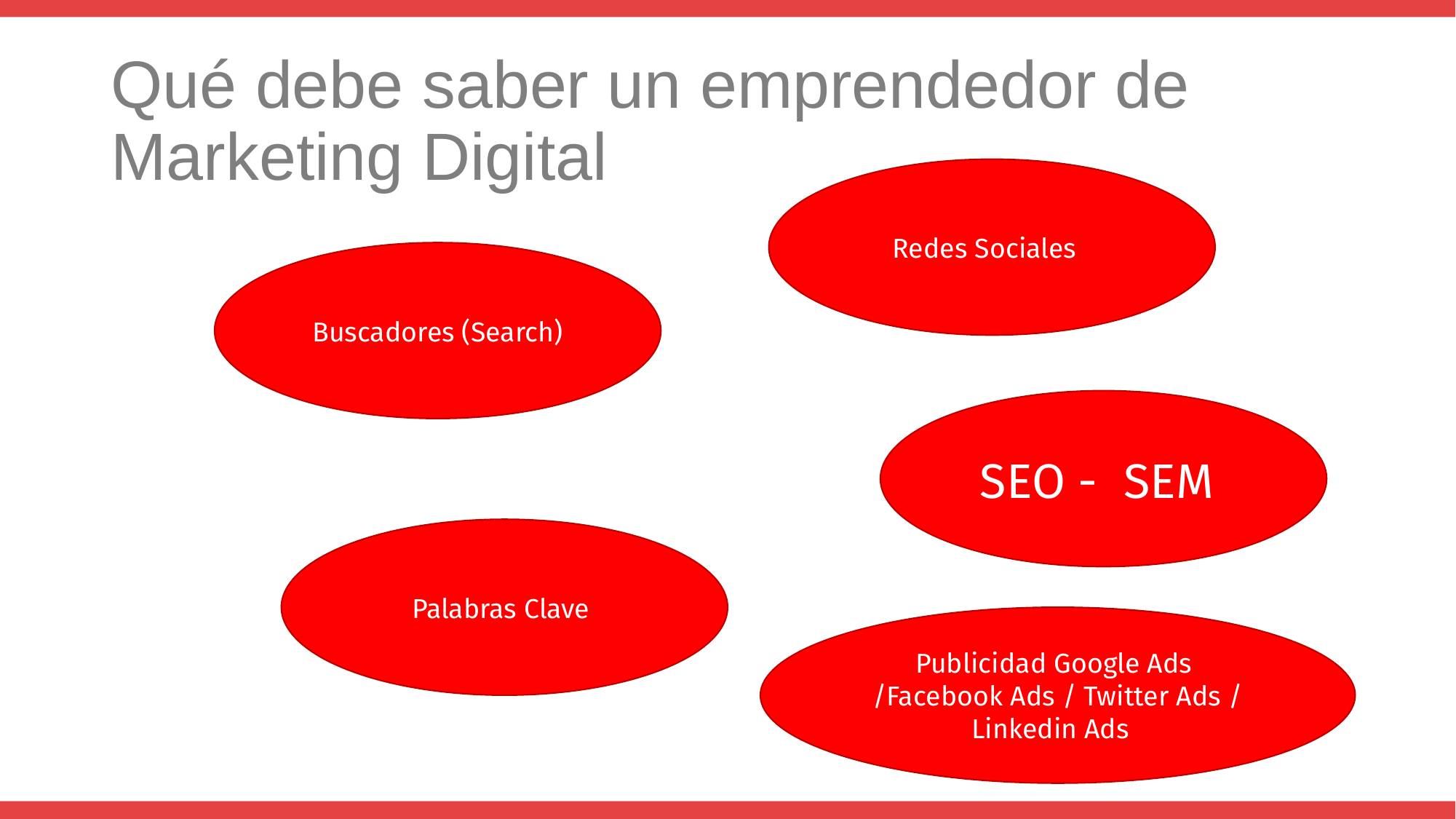

# Qué debe saber un emprendedor de Marketing Digital
Redes Sociales
Buscadores (Search)
SEO -  SEM
Palabras Clave
Publicidad Google Ads  /Facebook Ads / Twitter Ads / Linkedin Ads